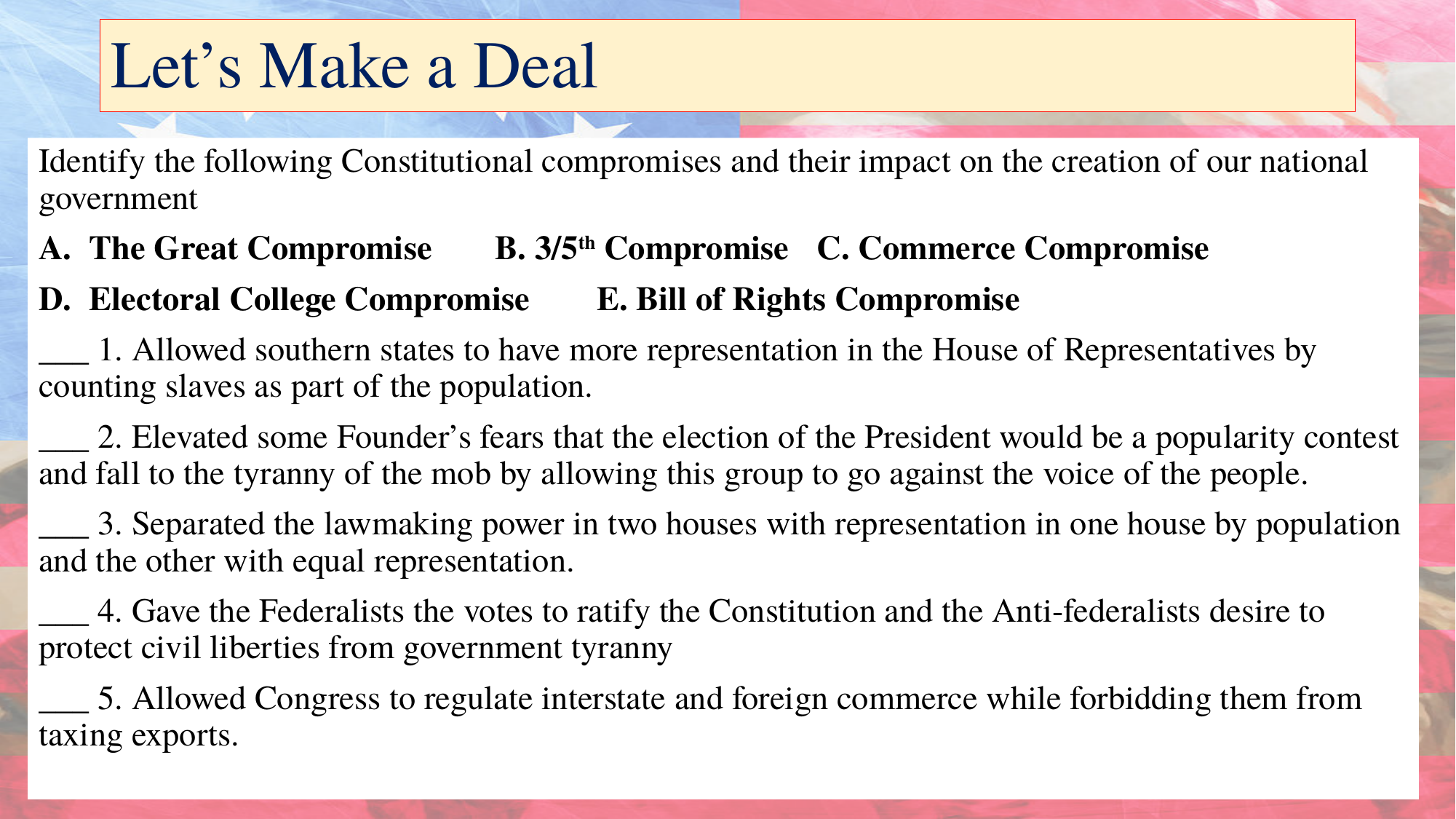

# Let’s Make a Deal
Identify the following Constitutional compromises and their impact on the creation of our national government
The Great Compromise		B. 3/5th Compromise	  C. Commerce Compromise
Electoral College Compromise 	E. Bill of Rights Compromise
___ 1. Allowed southern states to have more representation in the House of Representatives by counting slaves as part of the population.
___ 2. Elevated some Founder’s fears that the election of the President would be a popularity contest and fall to the tyranny of the mob by allowing this group to go against the voice of the people.
___ 3. Separated the lawmaking power in two houses with representation in one house by population and the other with equal representation.
___ 4. Gave the Federalists the votes to ratify the Constitution and the Anti-federalists desire to protect civil liberties from government tyranny
___ 5. Allowed Congress to regulate interstate and foreign commerce while forbidding them from taxing exports.